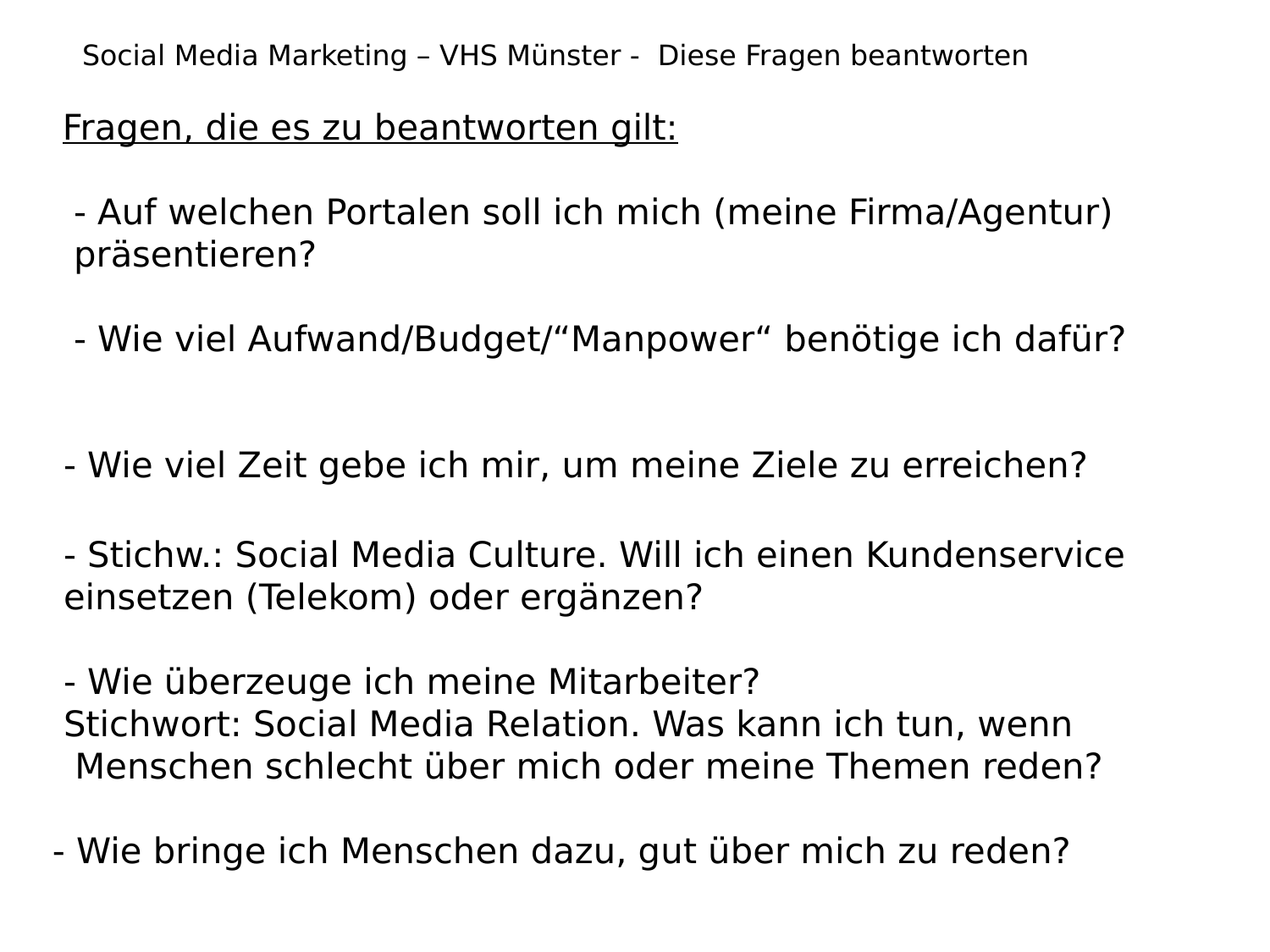

Social Media Marketing – VHS Münster -  Diese Fragen beantworten
Exkurs: Social Media – Drei Säulen der Social Media
Fragen, die es zu beantworten gilt:

 - Auf welchen Portalen soll ich mich (meine Firma/Agentur)
 präsentieren?

 - Wie viel Aufwand/Budget/“Manpower“ benötige ich dafür?

 - Wie viel Zeit gebe ich mir, um meine Ziele zu erreichen?

 - Stichw.: Social Media Culture. Will ich einen Kundenservice
 einsetzen (Telekom) oder ergänzen?

 - Wie überzeuge ich meine Mitarbeiter?
 Stichwort: Social Media Relation. Was kann ich tun, wenn
  Menschen schlecht über mich oder meine Themen reden?

- Wie bringe ich Menschen dazu, gut über mich zu reden?